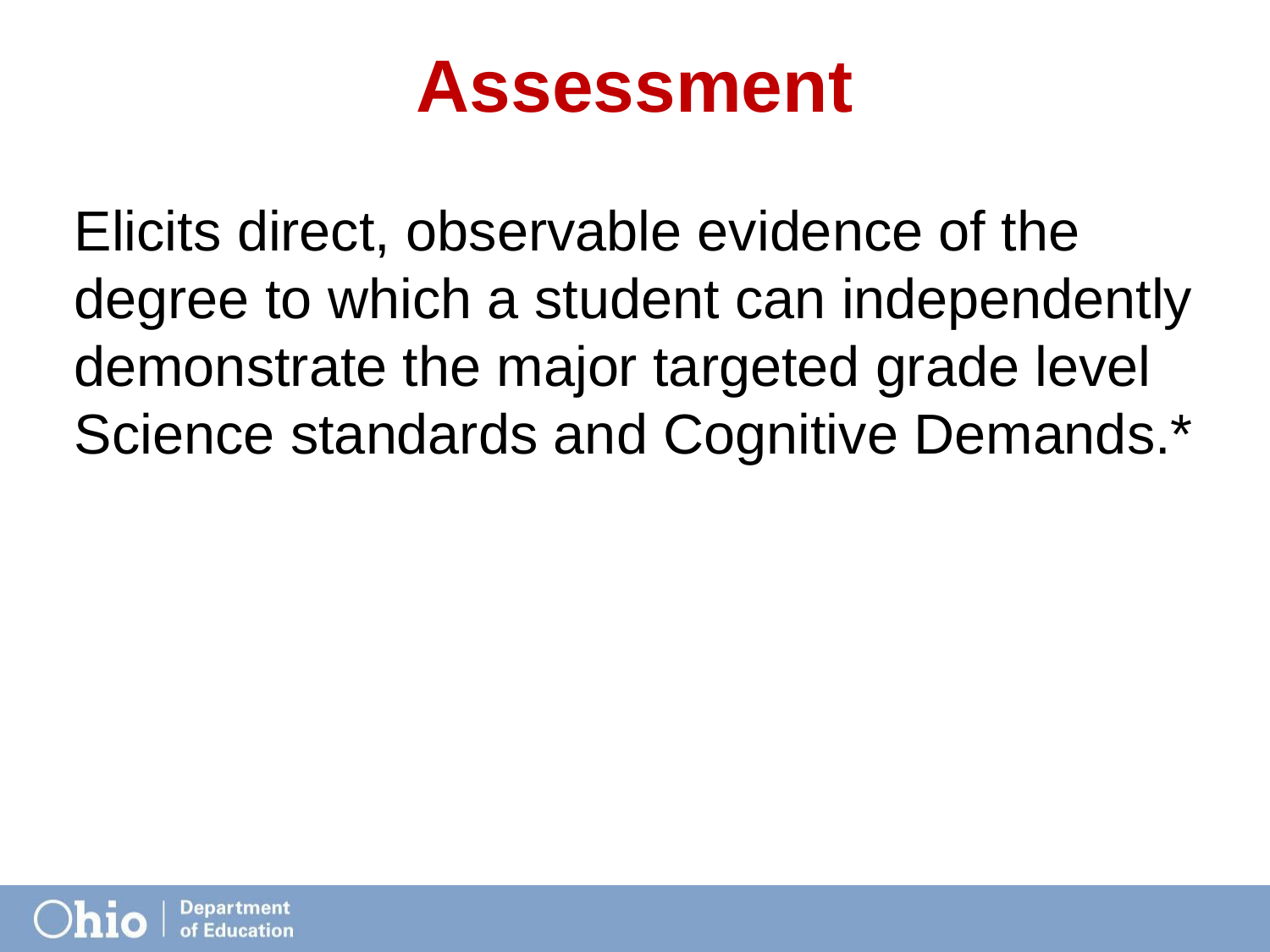

# Assessment
Elicits direct, observable evidence of the degree to which a student can independently demonstrate the major targeted grade level Science standards and Cognitive Demands.*